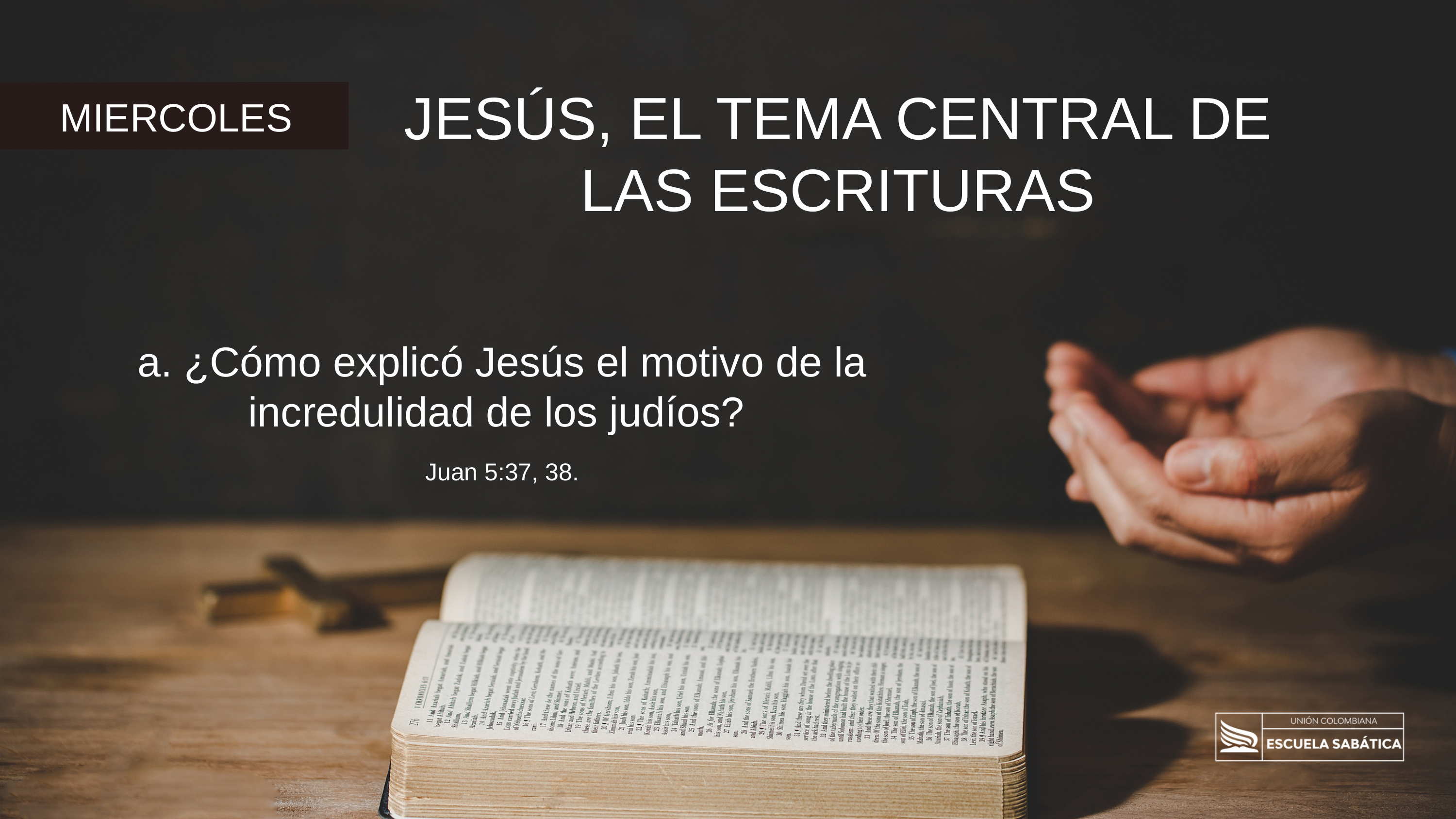

JESÚS, EL TEMA CENTRAL DE LAS ESCRITURAS

MIERCOLES
a. ¿Cómo explicó Jesús el motivo de la incredulidad de los judíos?
Juan 5:37, 38.